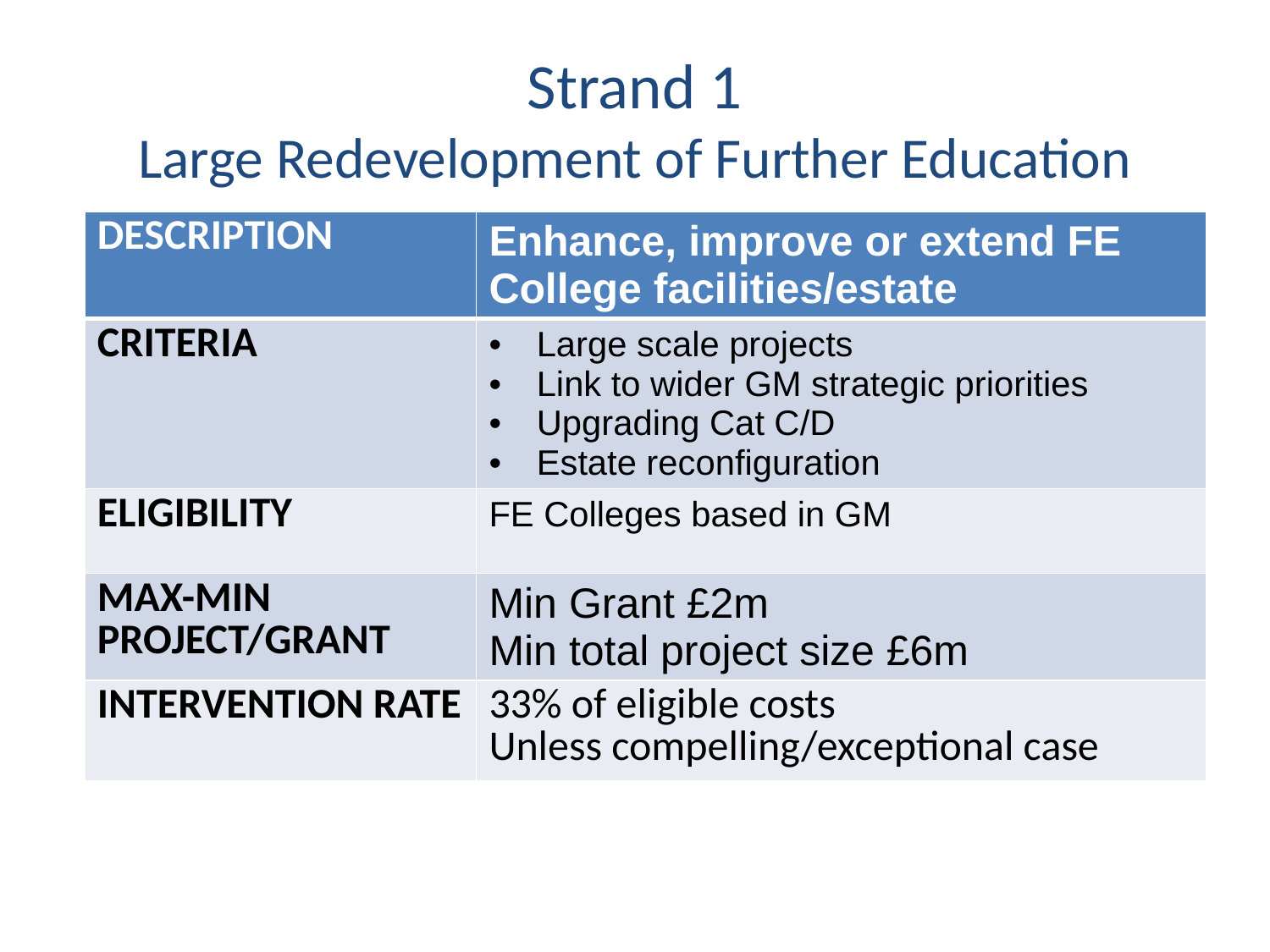

# Strand 1 Large Redevelopment of Further Education
| DESCRIPTION | Enhance, improve or extend FE College facilities/estate |
| --- | --- |
| CRITERIA | Large scale projects Link to wider GM strategic priorities Upgrading Cat C/D Estate reconfiguration |
| ELIGIBILITY | FE Colleges based in GM |
| MAX-MIN PROJECT/GRANT | Min Grant £2m Min total project size £6m |
| INTERVENTION RATE | 33% of eligible costs Unless compelling/exceptional case |